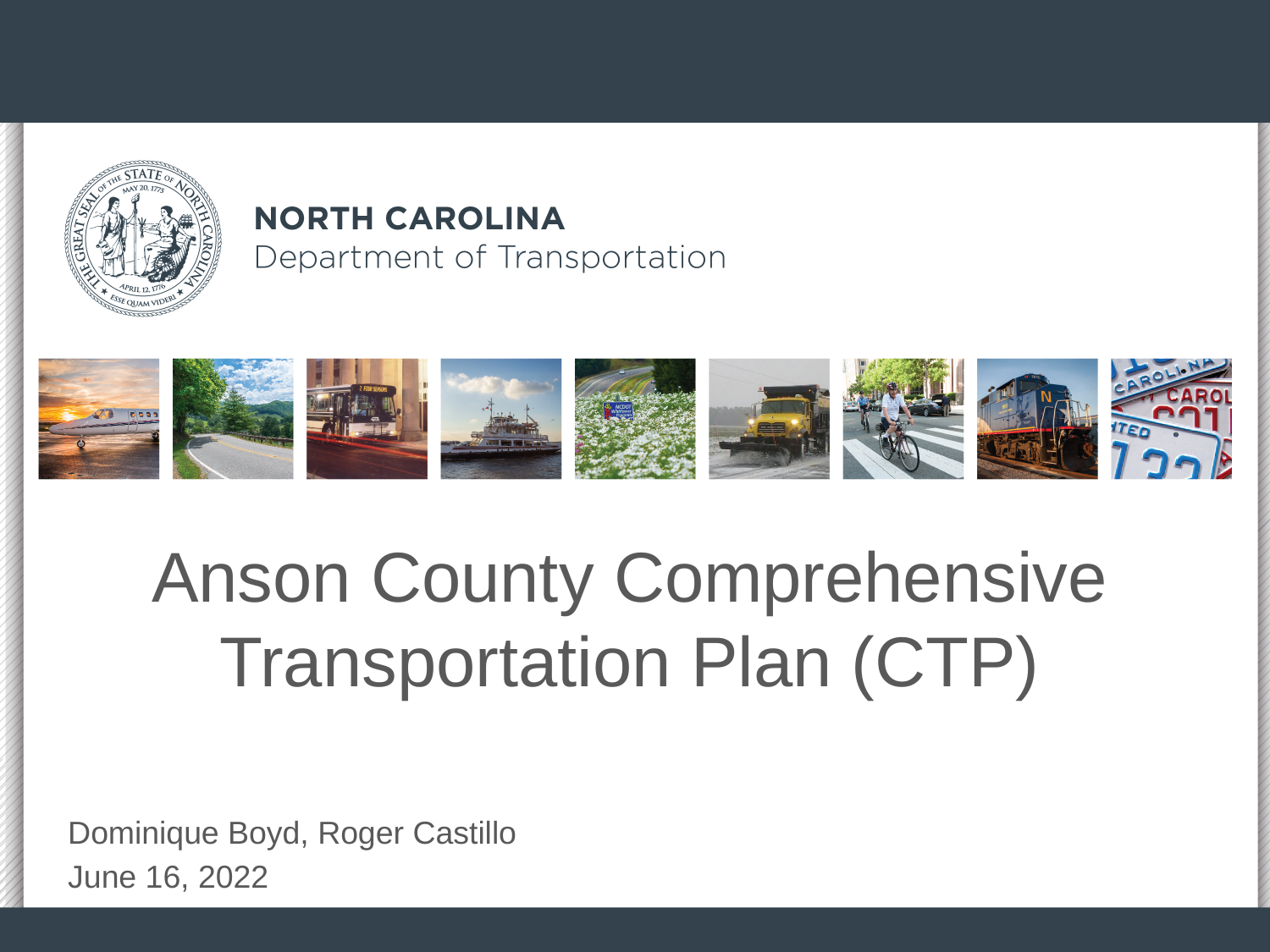

# Anson County Comprehensive Transportation Plan (CTP)
Dominique Boyd, Roger Castillo
June 16, 2022